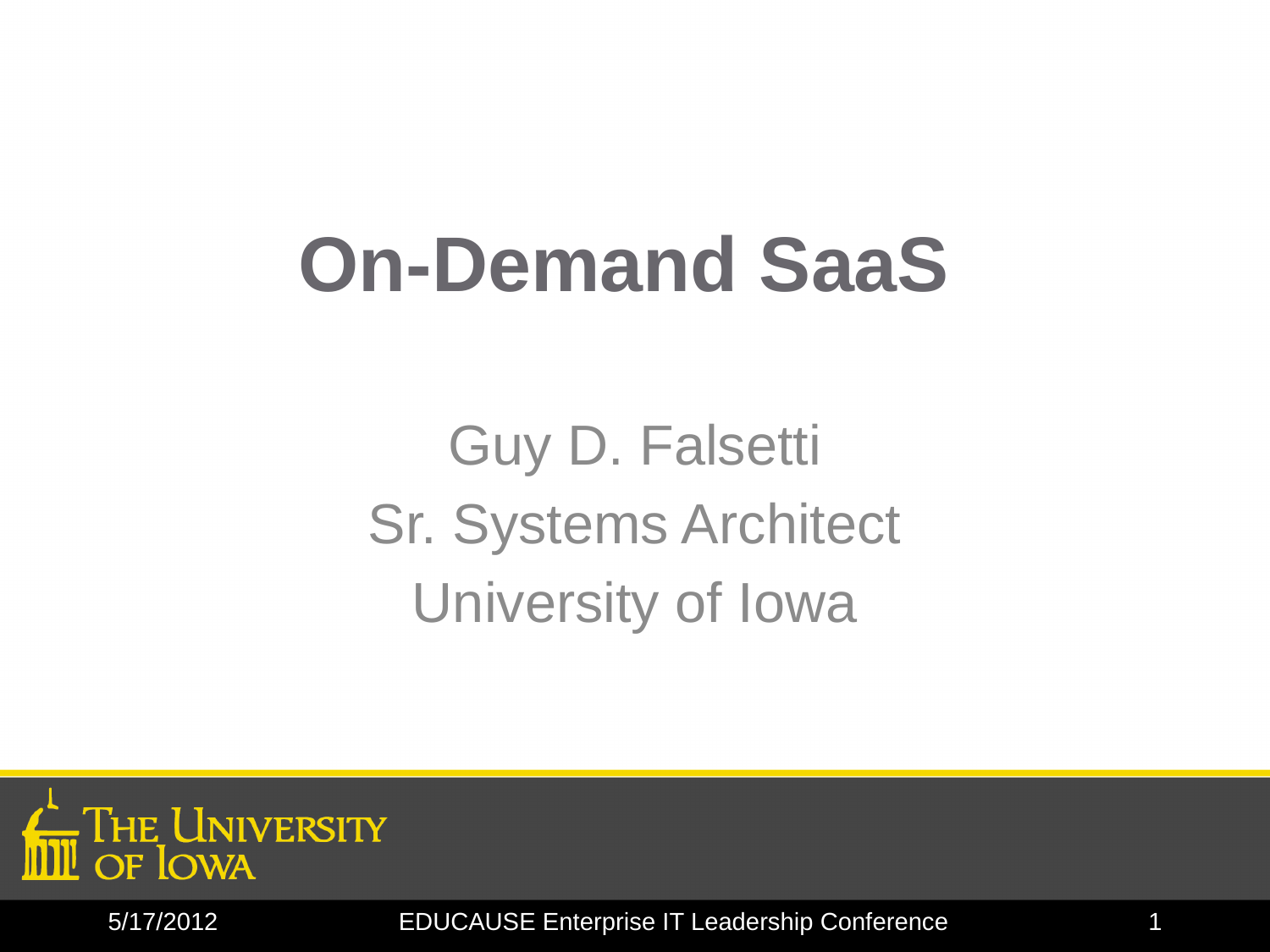

# On-Demand SaaS
Guy D. Falsetti
Sr. Systems Architect
University of Iowa
5/17/2012
EDUCAUSE Enterprise IT Leadership Conference
1